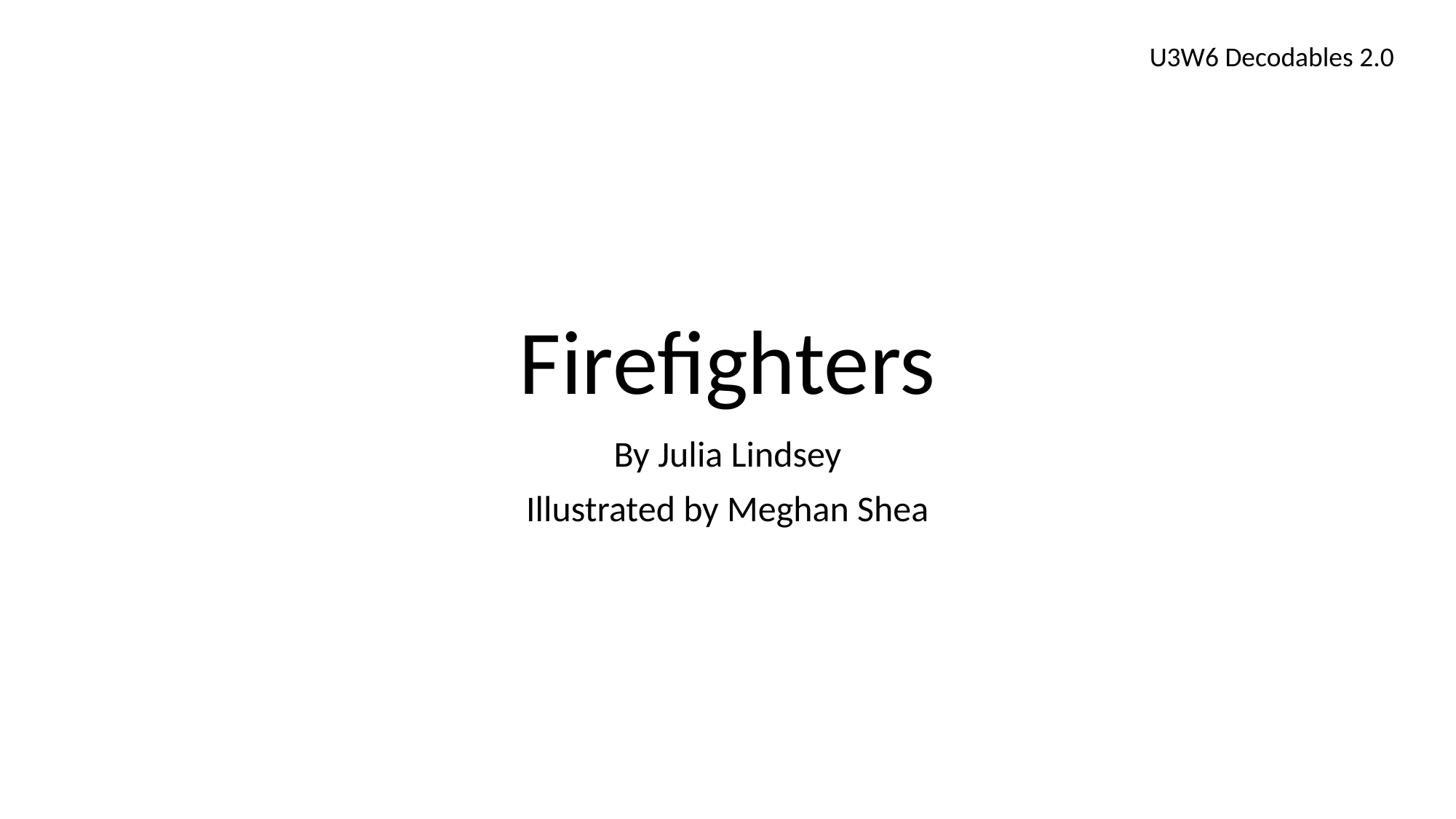

U3W6 Decodables 2.0
# Firefighters
By Julia Lindsey
Illustrated by Meghan Shea